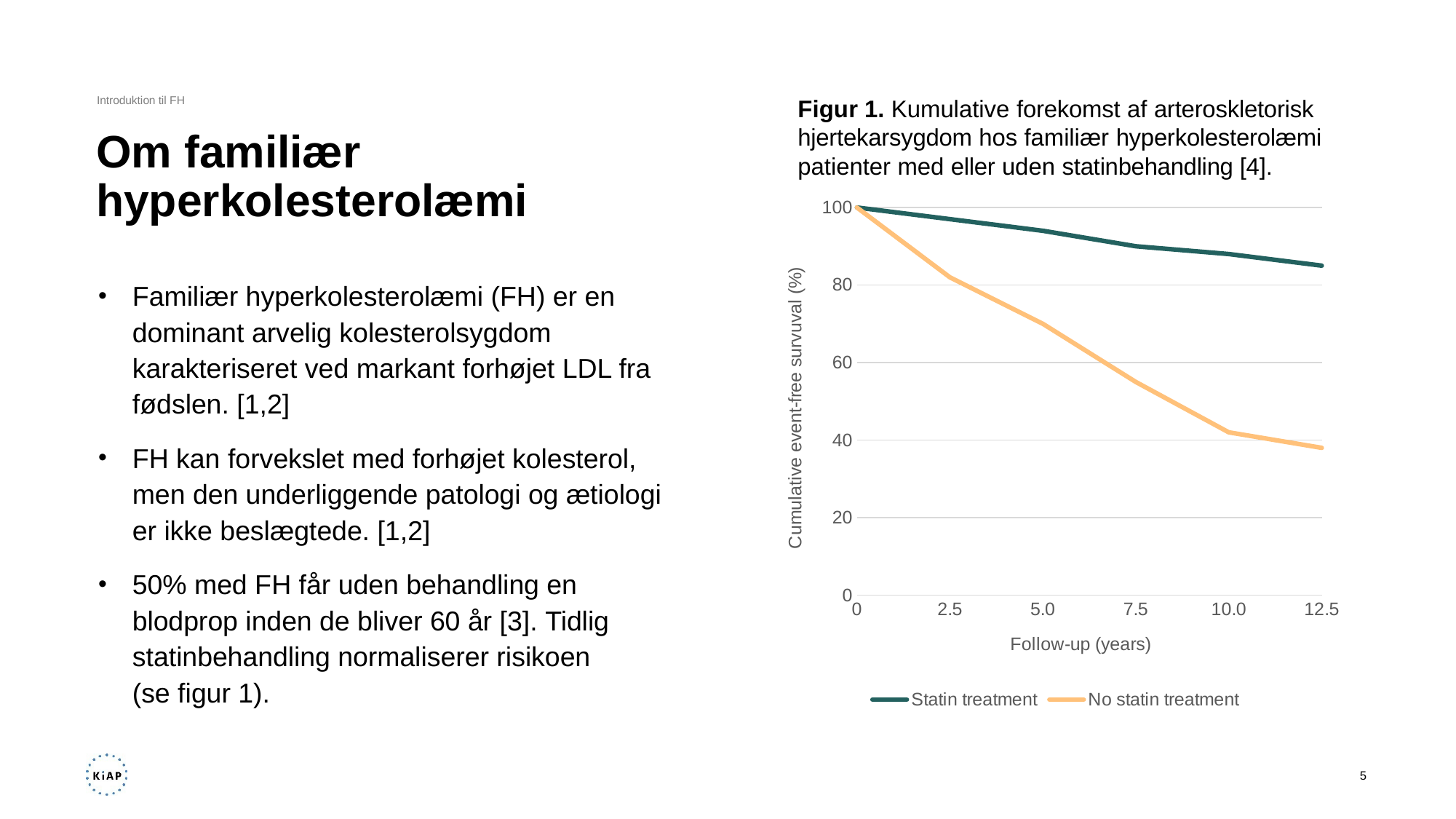

Introduktion til FH
Figur 1. Kumulative forekomst af arteroskletorisk hjertekarsygdom hos familiær hyperkolesterolæmi patienter med eller uden statinbehandling [4].

# Om familiær hyperkolesterolæmi

### Chart

| Category |  |  |
|---|---|---|
| 0 | 100.0 | 100.0 |
| 2.5 | 97.0 | 82.0 |
| 5.0 | 94.0 | 70.0 |
| 7.5 | 90.0 | 55.0 |
| 10.0 | 88.0 | 42.0 |
| 12.5 | 85.0 | 38.0 |
Familiær hyperkolesterolæmi (FH) er en dominant arvelig kolesterolsygdom karakteriseret ved markant forhøjet LDL fra fødslen. [1,2]​
FH kan forvekslet med forhøjet kolesterol, men den underliggende patologi og ætiologi er ikke beslægtede. [1,2]
50% med FH får uden behandling en blodprop inden de bliver 60 år [3]. Tidlig statinbehandling normaliserer risikoen      (se figur 1).